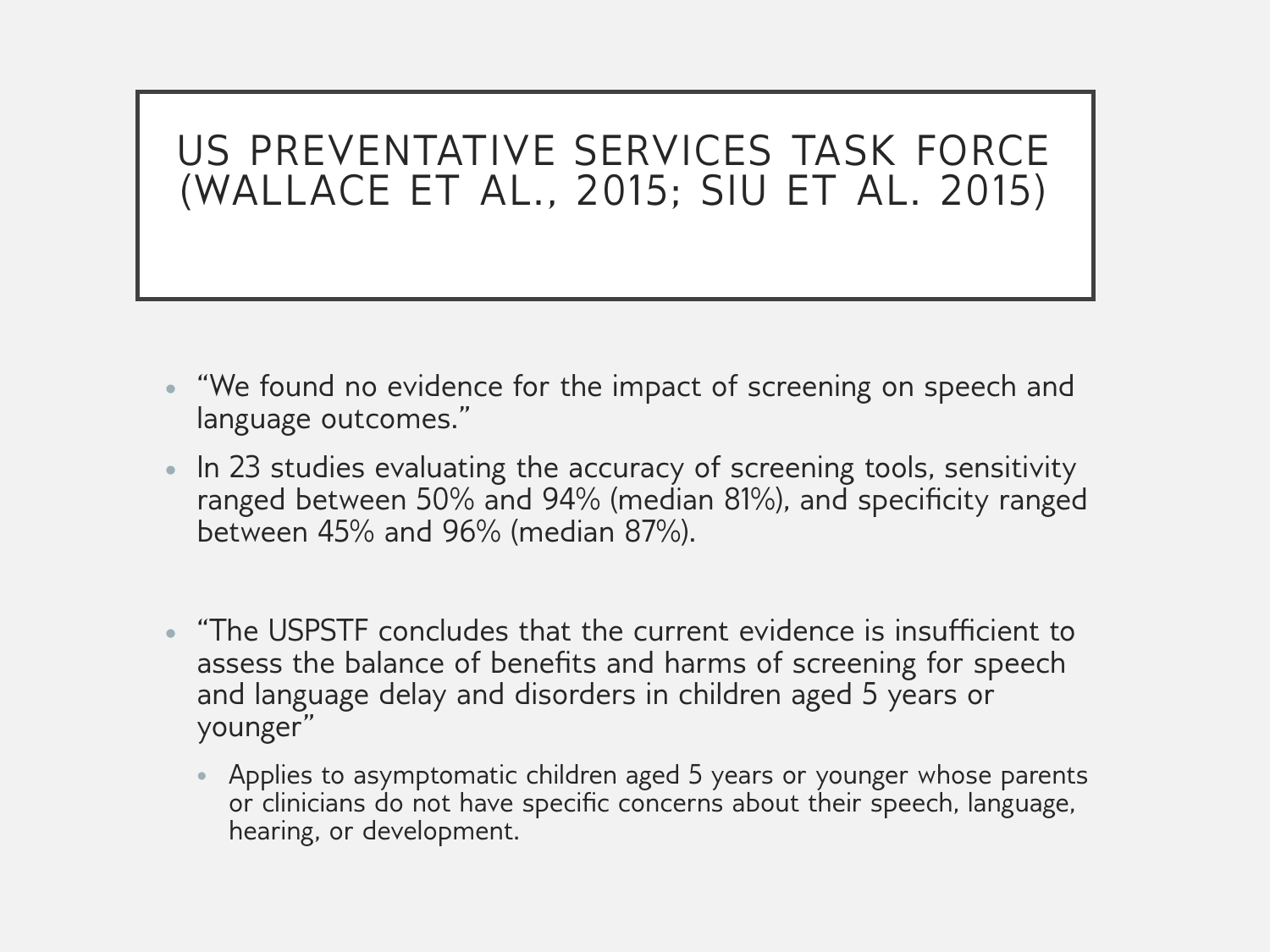

# US Preventative Services Task Force (Wallace et al., 2015; Siu et al. 2015)
“We found no evidence for the impact of screening on speech and language outcomes.”
In 23 studies evaluating the accuracy of screening tools, sensitivity ranged between 50% and 94% (median 81%), and specificity ranged between 45% and 96% (median 87%).

“The USPSTF concludes that the current evidence is insufficient to assess the balance of benefits and harms of screening for speech and language delay and disorders in children aged 5 years or younger”
Applies to asymptomatic children aged 5 years or younger whose parents or clinicians do not have specific concerns about their speech, language, hearing, or development.